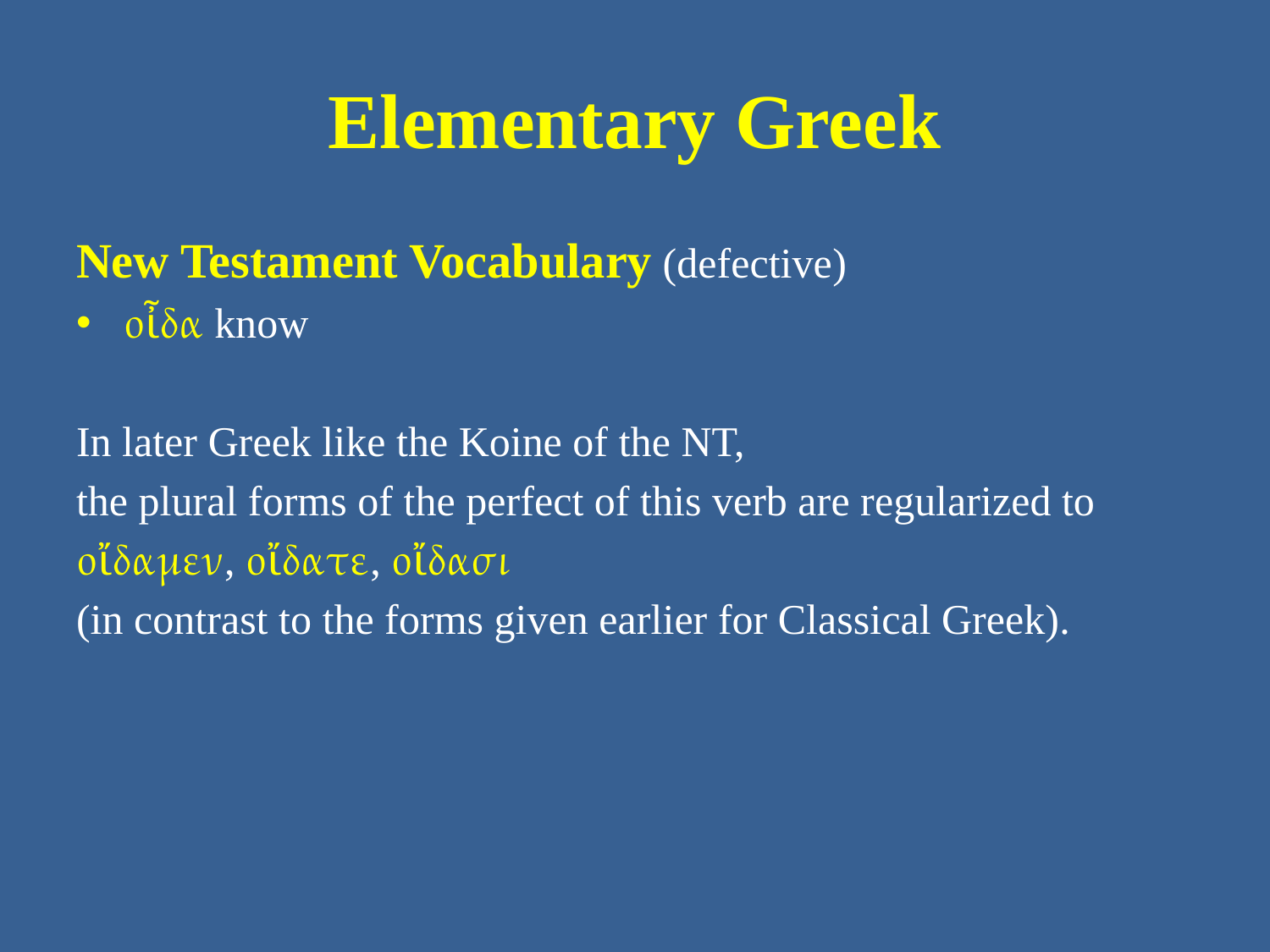

# Elementary Greek
New Testament Vocabulary (defective)
οἶδα know

In later Greek like the Koine of the NT,
the plural forms of the perfect of this verb are regularized to
οἴδαμεν, οἴδατε, οἴδασι
(in contrast to the forms given earlier for Classical Greek).